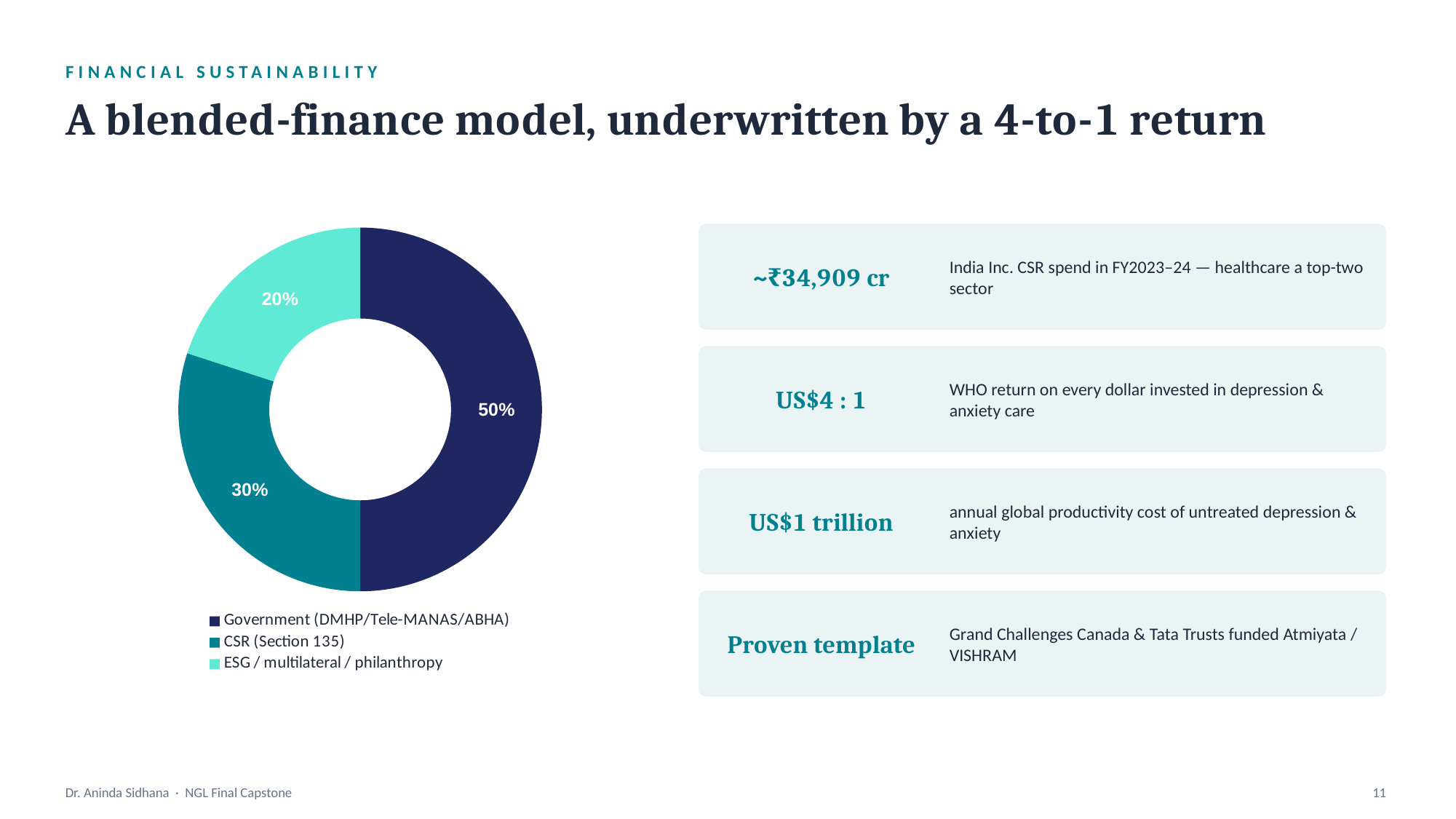

FINANCIAL SUSTAINABILITY
A blended-finance model, underwritten by a 4-to-1 return

### Chart

| Category | Finance mix |
|---|---|
| Government (DMHP/Tele-MANAS/ABHA) | 50.0 |
| CSR (Section 135) | 30.0 |
| ESG / multilateral / philanthropy | 20.0 |
~₹34,909 cr
India Inc. CSR spend in FY2023–24 — healthcare a top-two sector

US$4 : 1
WHO return on every dollar invested in depression & anxiety care

US$1 trillion
annual global productivity cost of untreated depression & anxiety

Proven template
Grand Challenges Canada & Tata Trusts funded Atmiyata / VISHRAM
Dr. Aninda Sidhana  ·  NGL Final Capstone
11